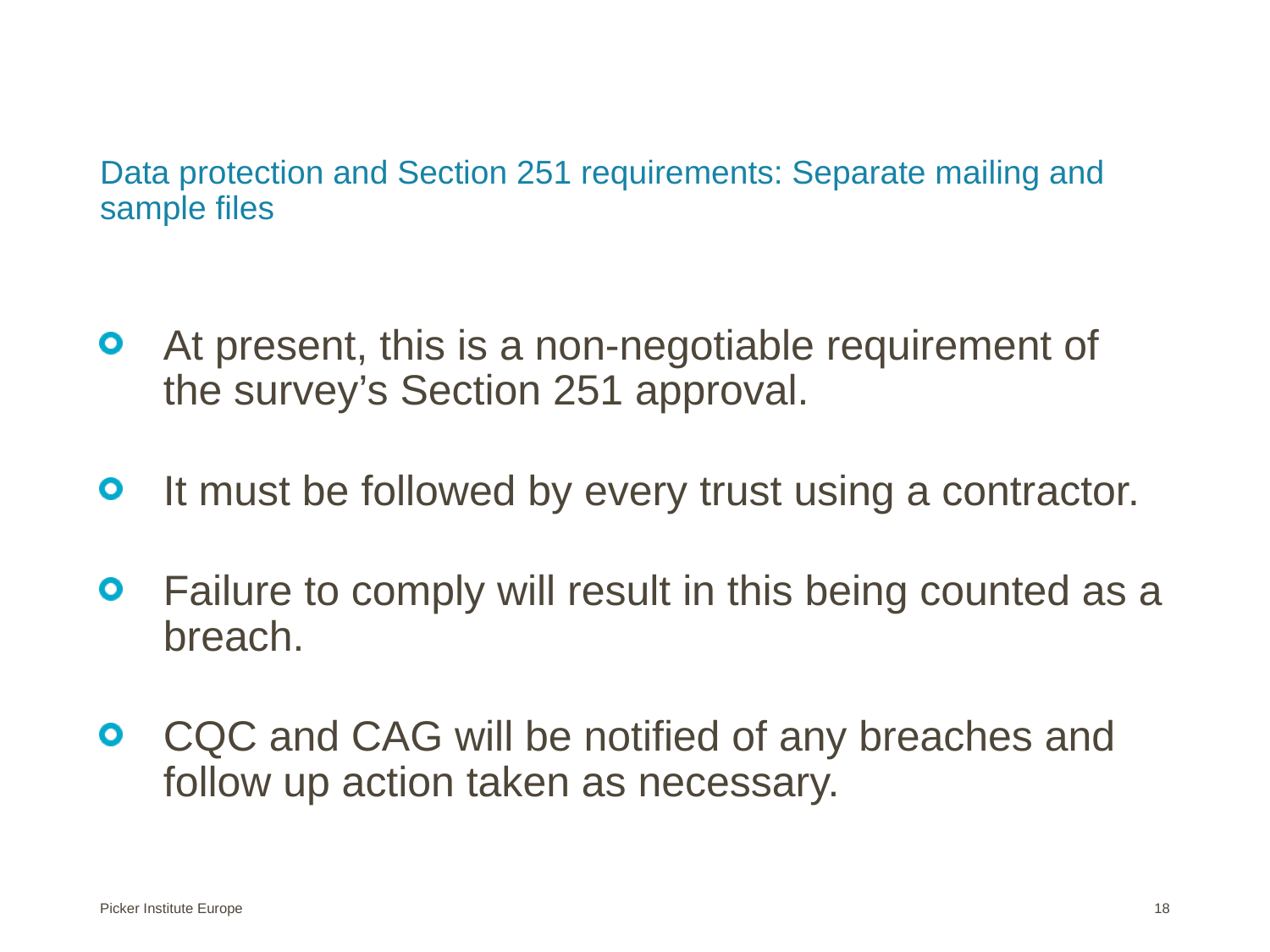

# Data protection and Section 251 requirements: Separate mailing and sample files

At present, this is a non-negotiable requirement of the survey’s Section 251 approval.

It must be followed by every trust using a contractor.

Failure to comply will result in this being counted as a breach.

CQC and CAG will be notified of any breaches and follow up action taken as necessary.

Picker Institute Europe
18